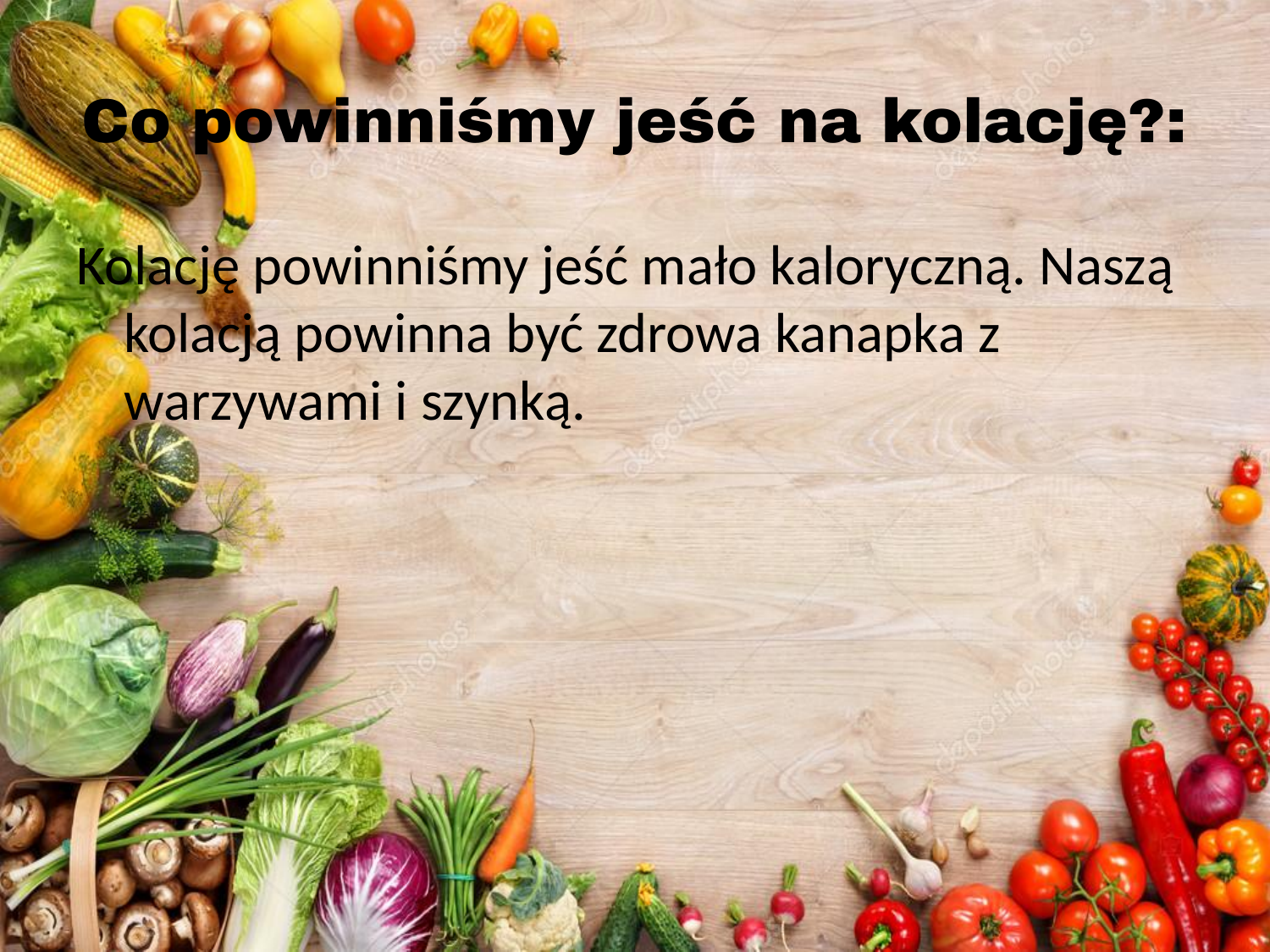

# Co powinniśmy jeść na kolację?:
Kolację powinniśmy jeść mało kaloryczną. Naszą kolacją powinna być zdrowa kanapka z warzywami i szynką.